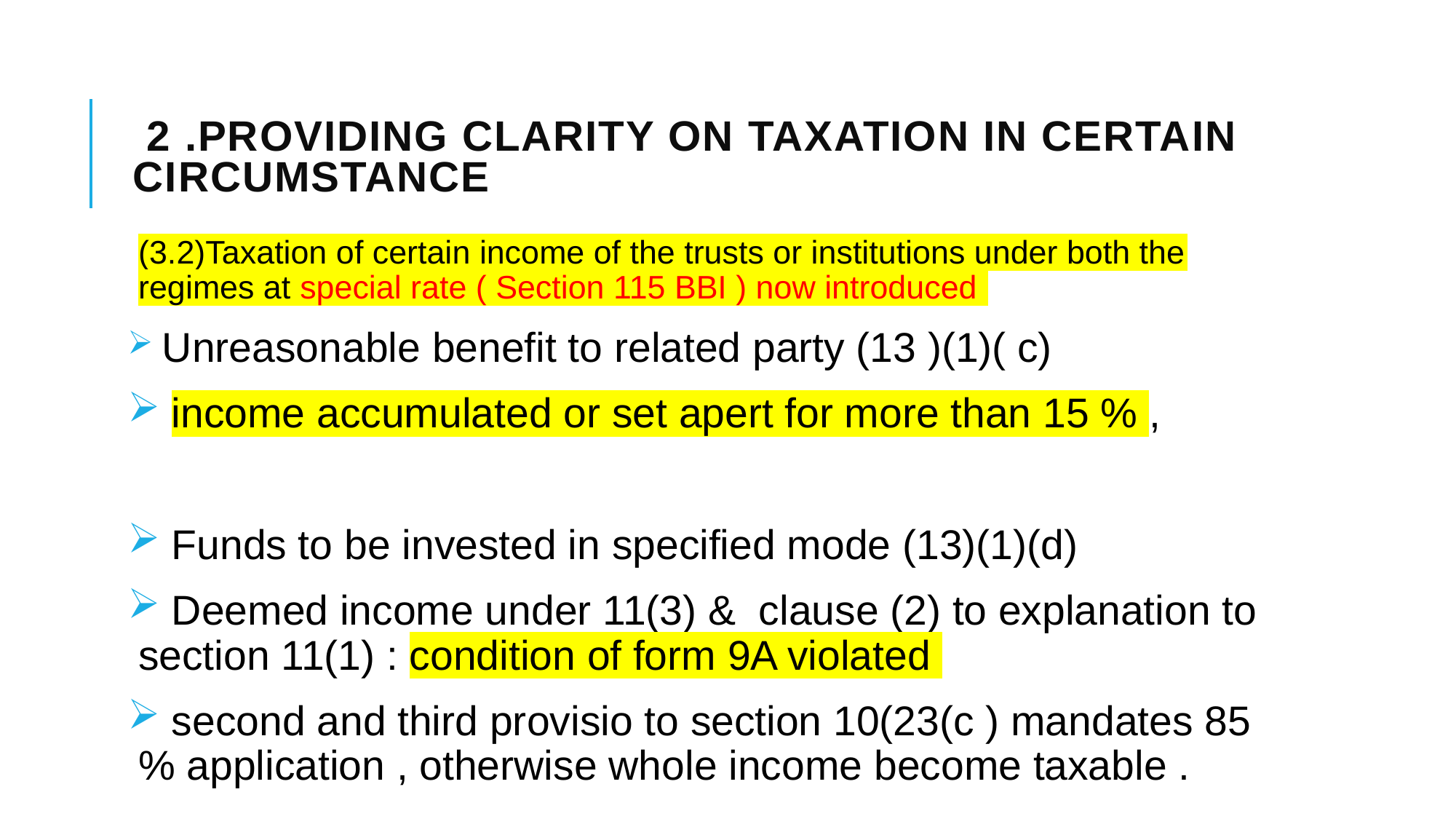

# 2 .Providing clarity on taxation in certain circumstance
(3.2)Taxation of certain income of the trusts or institutions under both the regimes at special rate ( Section 115 BBI ) now introduced
 Unreasonable benefit to related party (13 )(1)( c)
 income accumulated or set apert for more than 15 % ,

 Funds to be invested in specified mode (13)(1)(d)
 Deemed income under 11(3) &  clause (2) to explanation to section 11(1) : condition of form 9A violated
 second and third provisio to section 10(23(c ) mandates 85 % application , otherwise whole income become taxable .